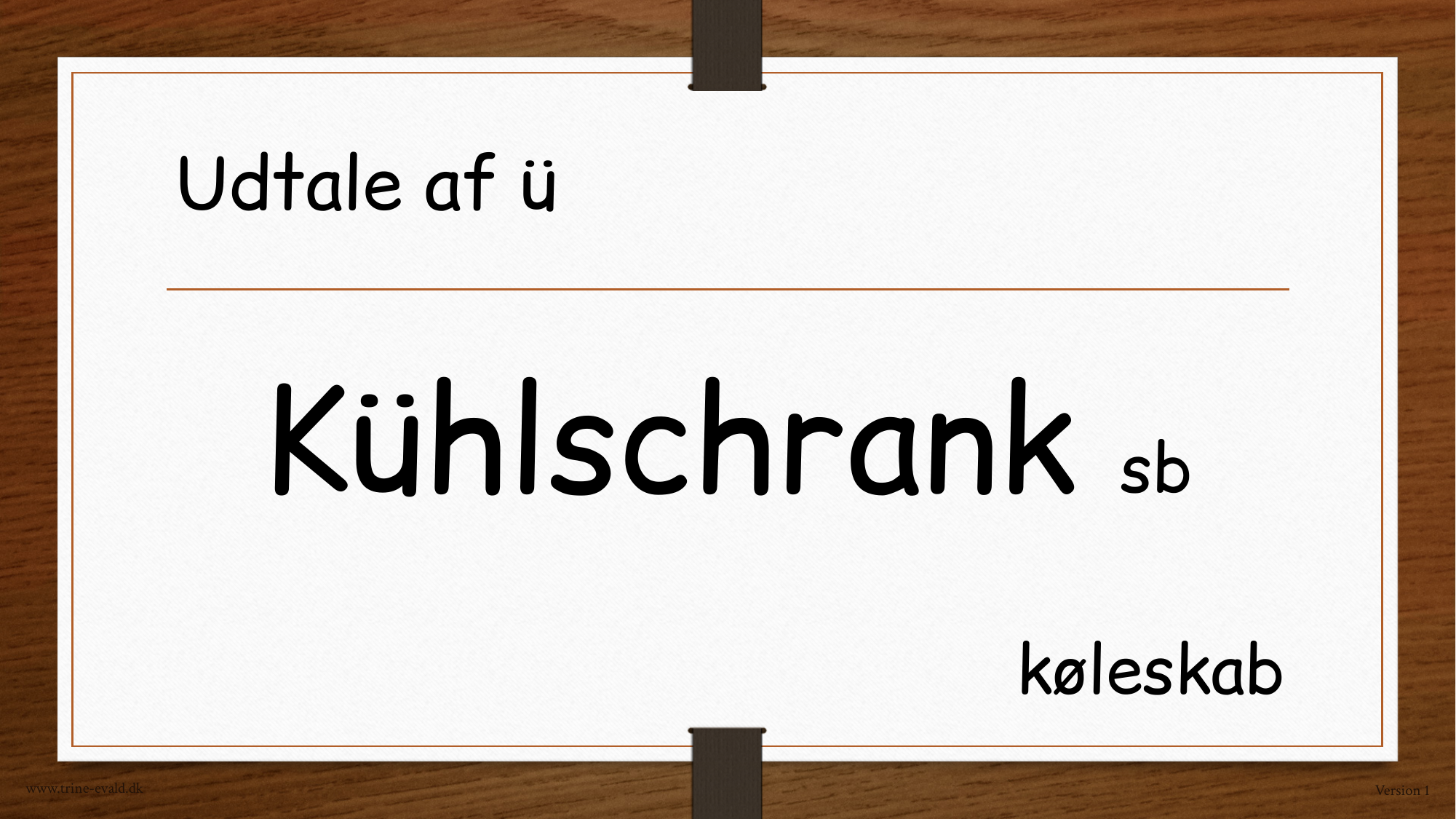

Udtale af ü
Kühlschrank sb
køleskab
www.trine-evald.dk
Version 1